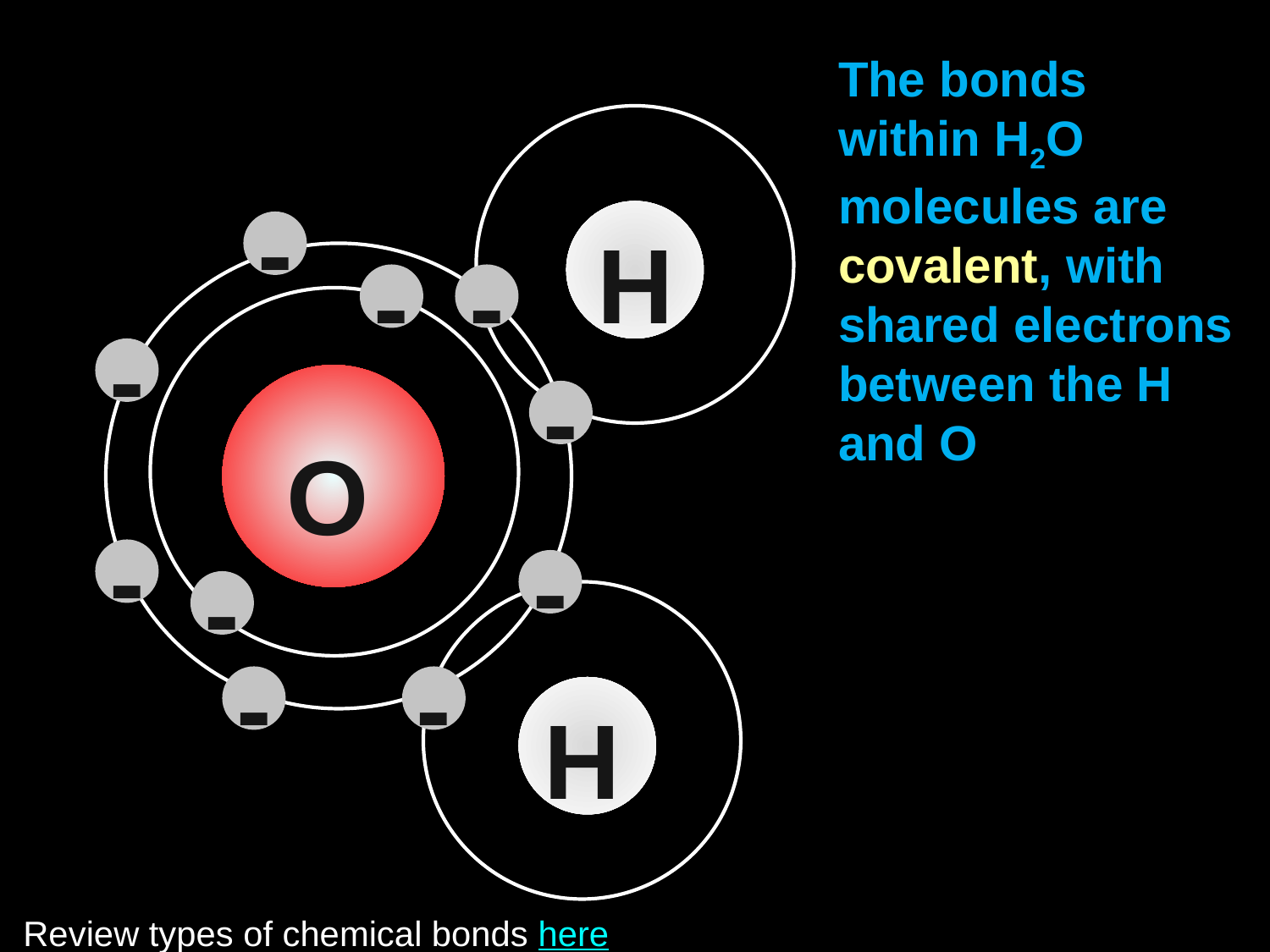

-
# The bonds within H2O molecules are covalent, with shared electrons between the H and O

H
-
-

-

-

O
-
-

-

-
-

H
Review types of chemical bonds here